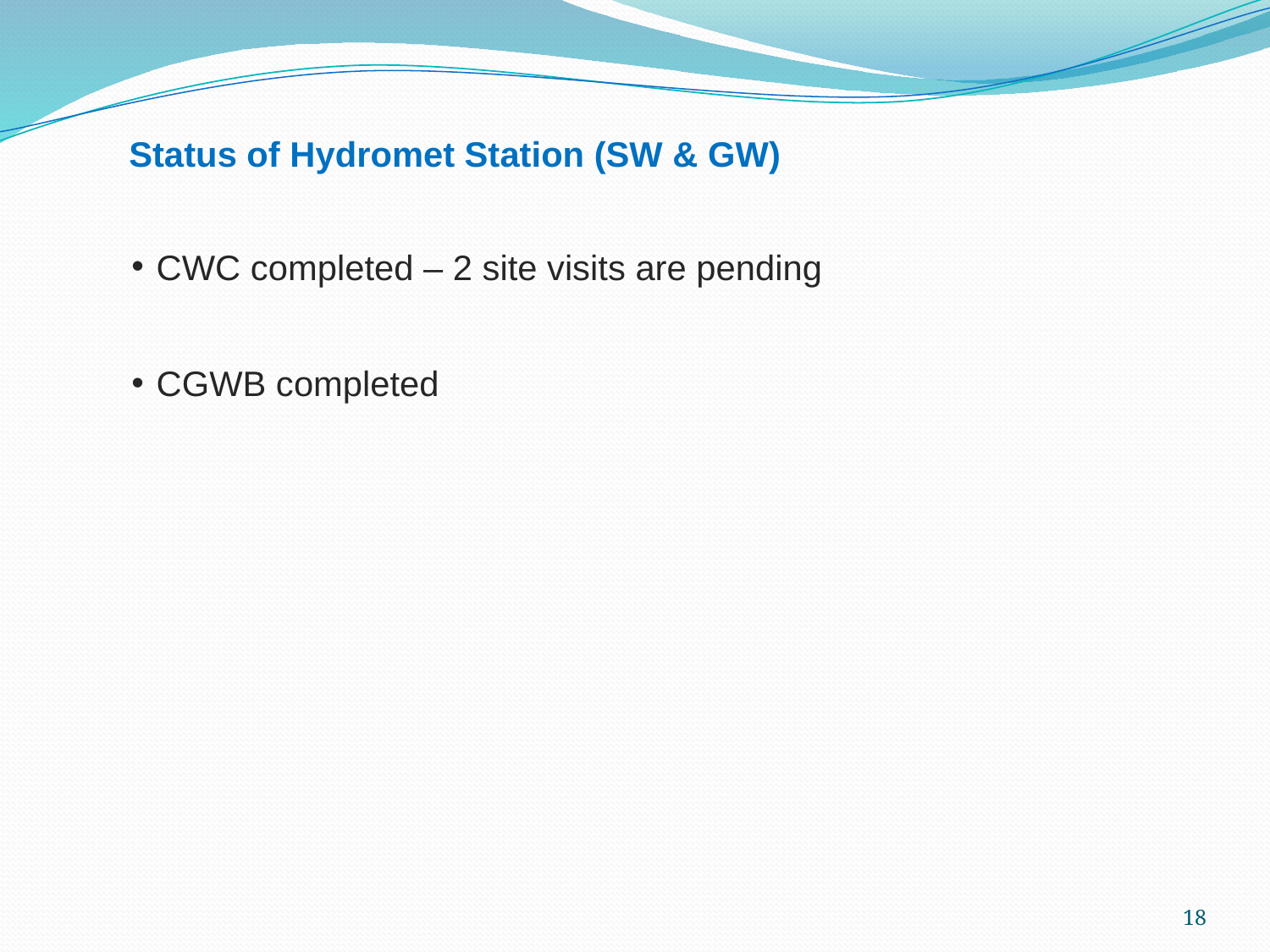

Status of Hydromet Station (SW & GW)
CWC completed – 2 site visits are pending
CGWB completed
18